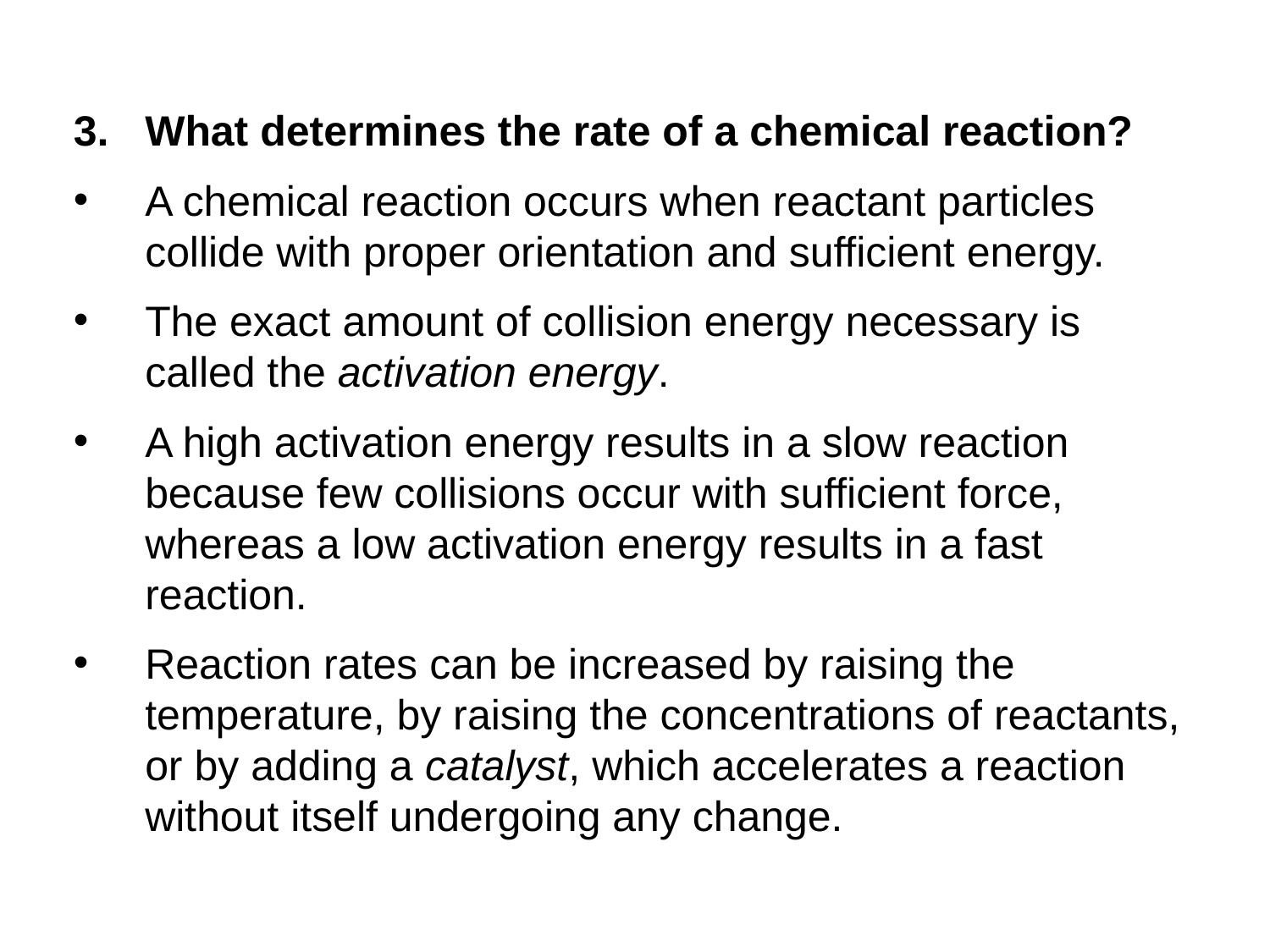

What determines the rate of a chemical reaction?
A chemical reaction occurs when reactant particles collide with proper orientation and sufficient energy.
The exact amount of collision energy necessary is called the activation energy.
A high activation energy results in a slow reaction because few collisions occur with sufficient force, whereas a low activation energy results in a fast reaction.
Reaction rates can be increased by raising the temperature, by raising the concentrations of reactants, or by adding a catalyst, which accelerates a reaction without itself undergoing any change.